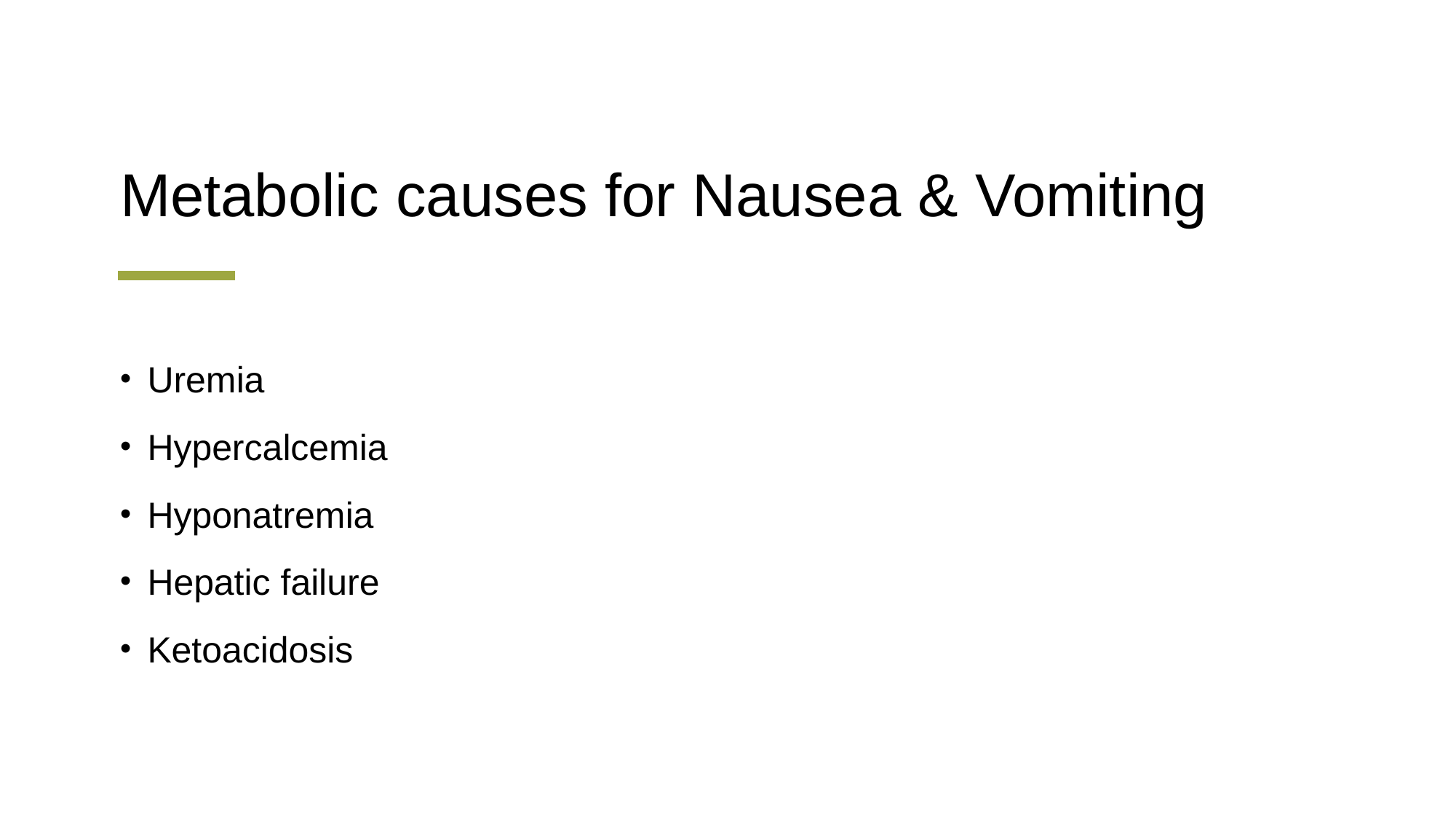

# Metabolic causes for Nausea & Vomiting
Uremia
Hypercalcemia
Hyponatremia
Hepatic failure
Ketoacidosis